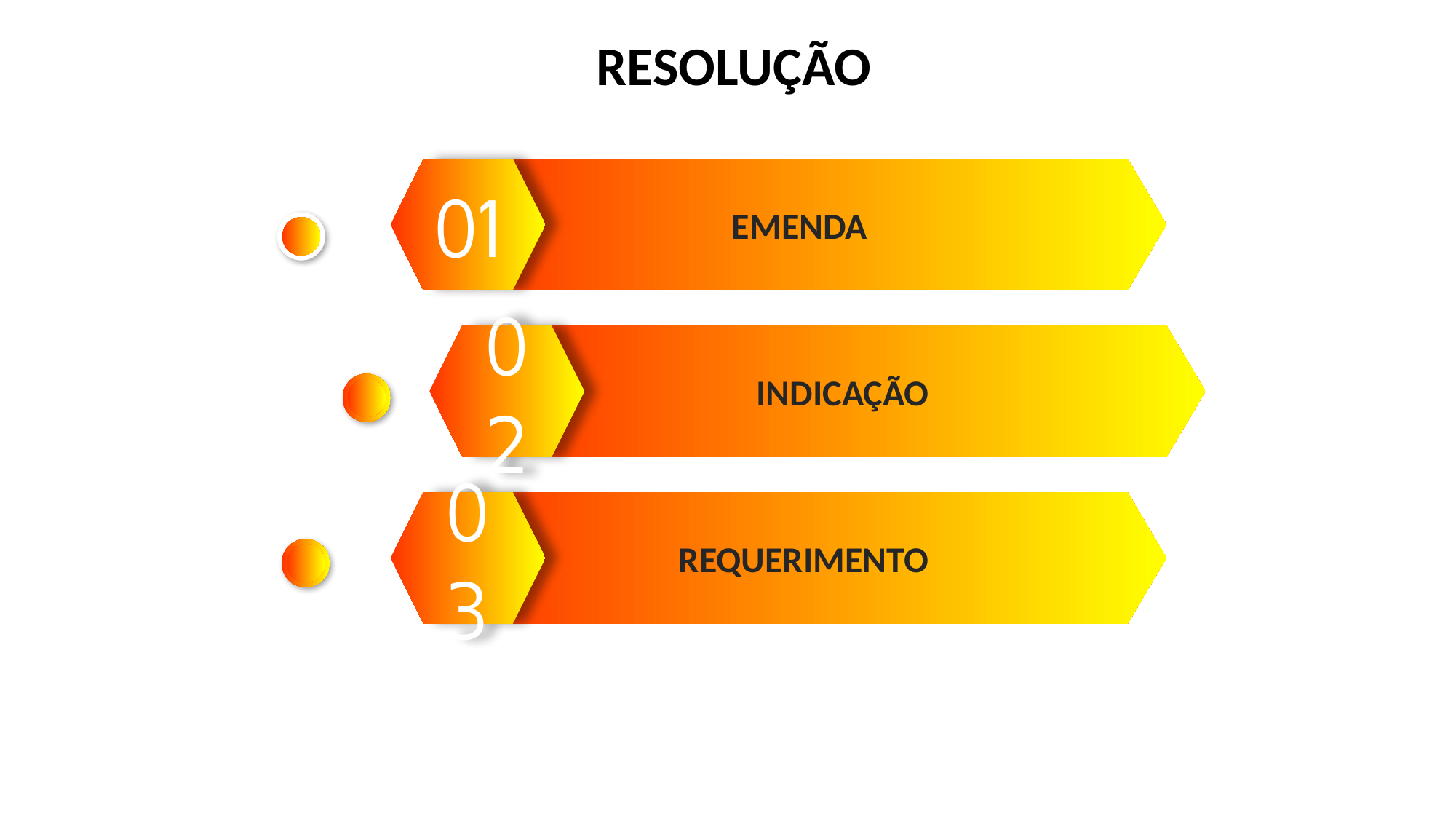

RESOLUÇÃO
01
EMENDA

02
INDICAÇÃO

03
REQUERIMENTO